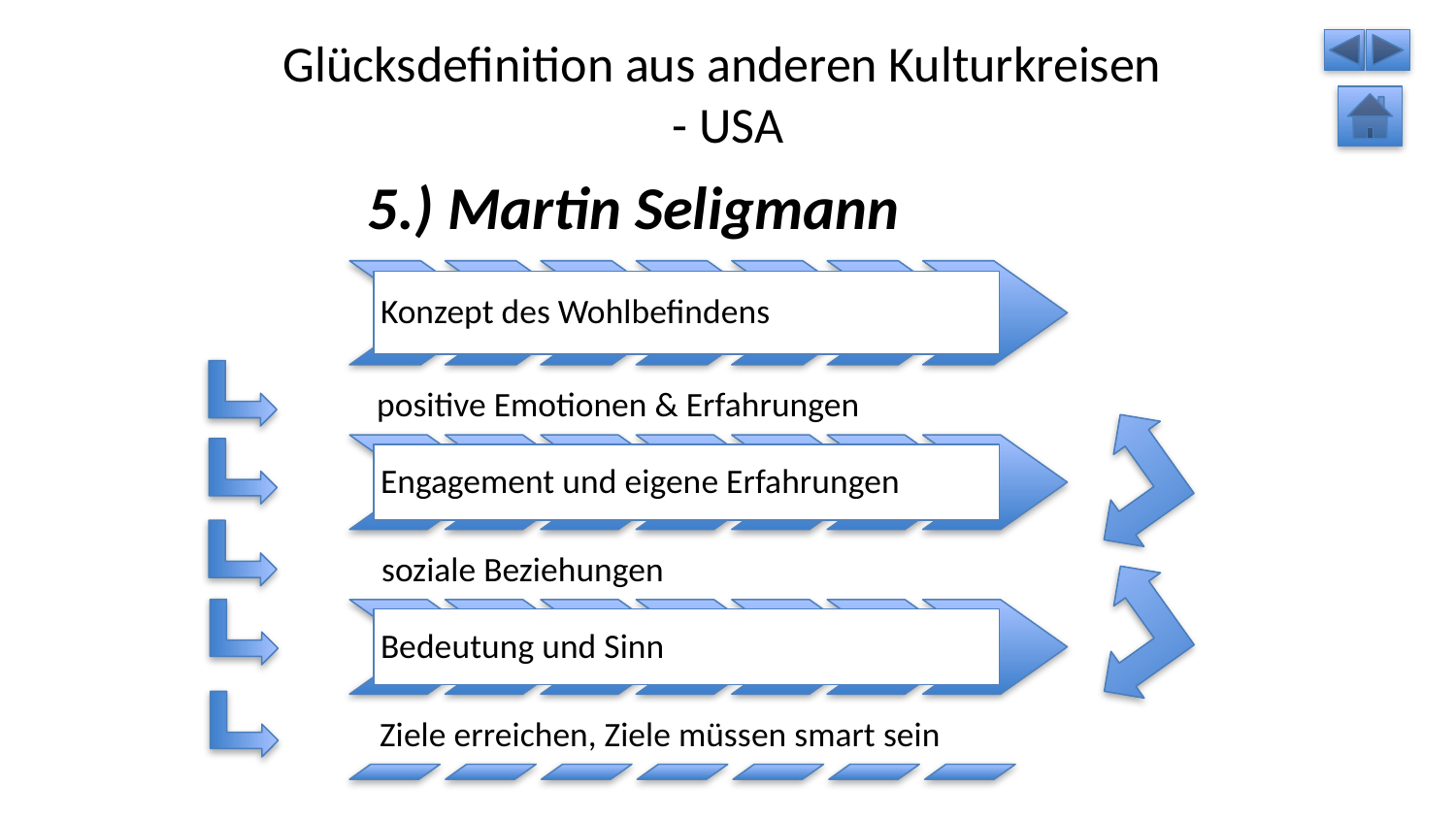

# Glücksdefinition aus anderen Kulturkreisen - USA

5.) Martin Seligmann
Konzept des Wohlbefindens
positive Emotionen & Erfahrungen
Engagement und eigene Erfahrungen
soziale Beziehungen
Bedeutung und Sinn
Ziele erreichen, Ziele müssen smart sein